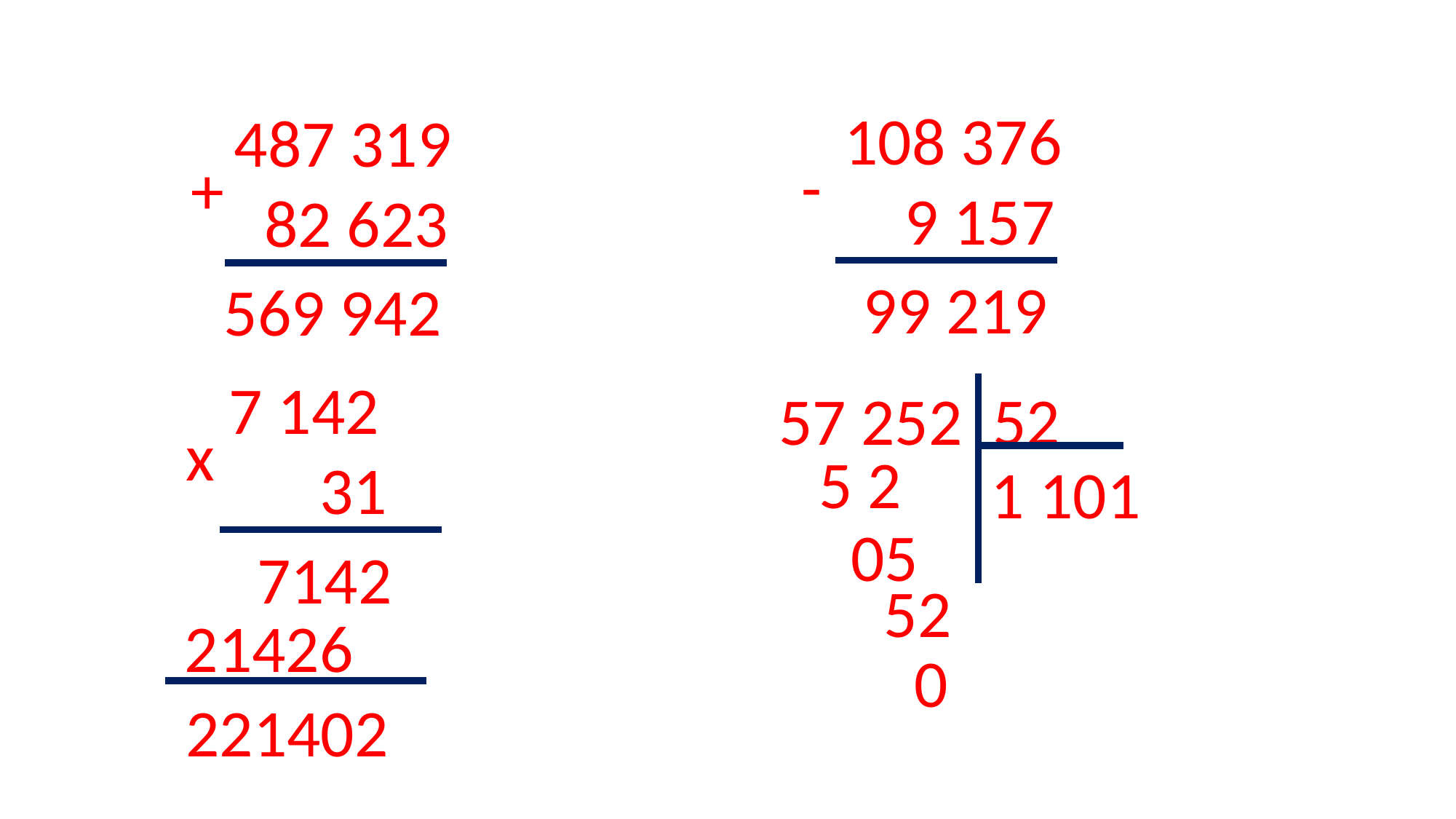

108 376
    9 157
487 319
  82 623
-
+
99 219
569 942
7 142
      31
57 252  52
x
5 2
1 101
05
7142
52
21426
0
221402